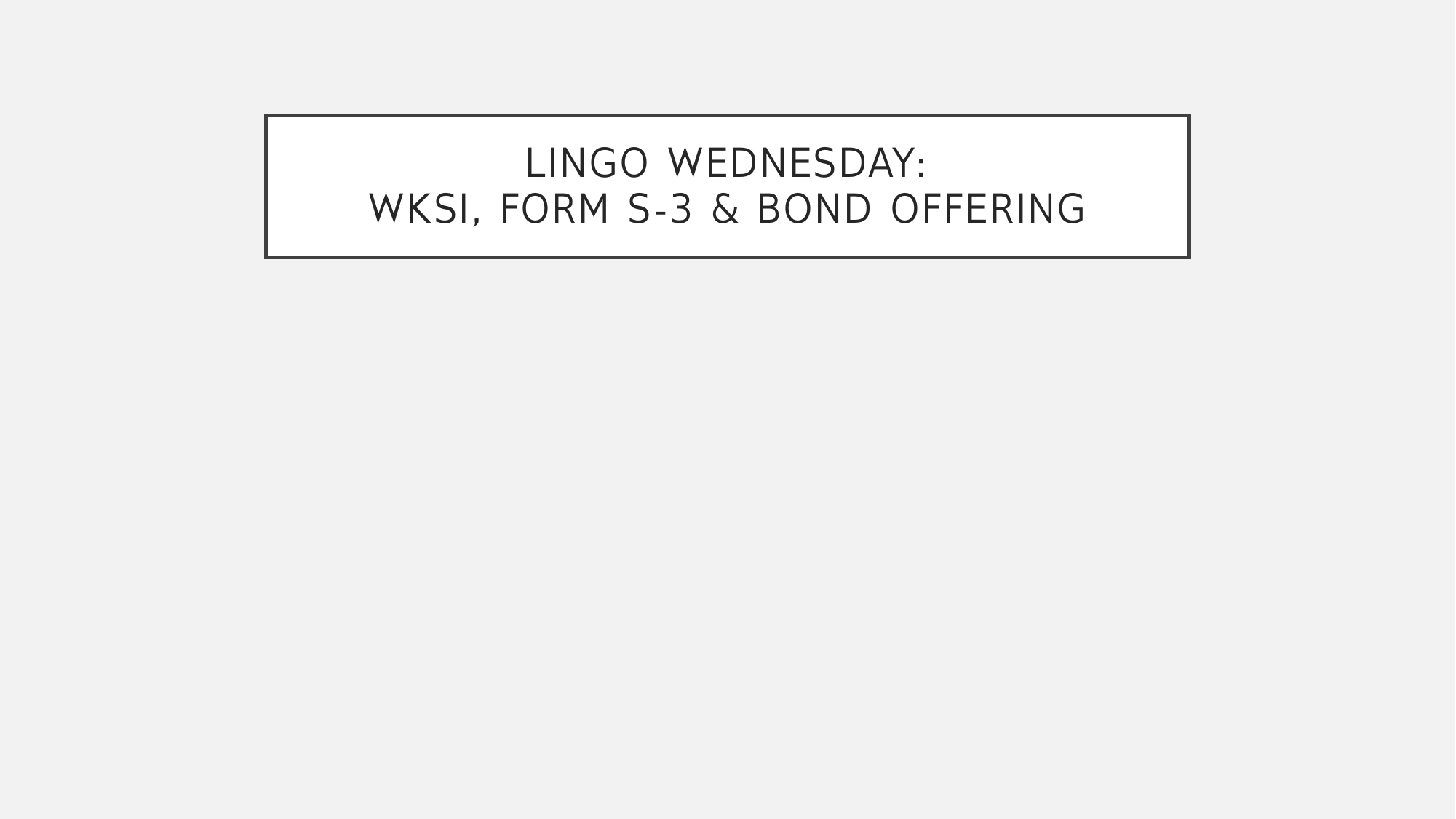

# Lingo Wednesday: wksi, Form S-3 & bond offering